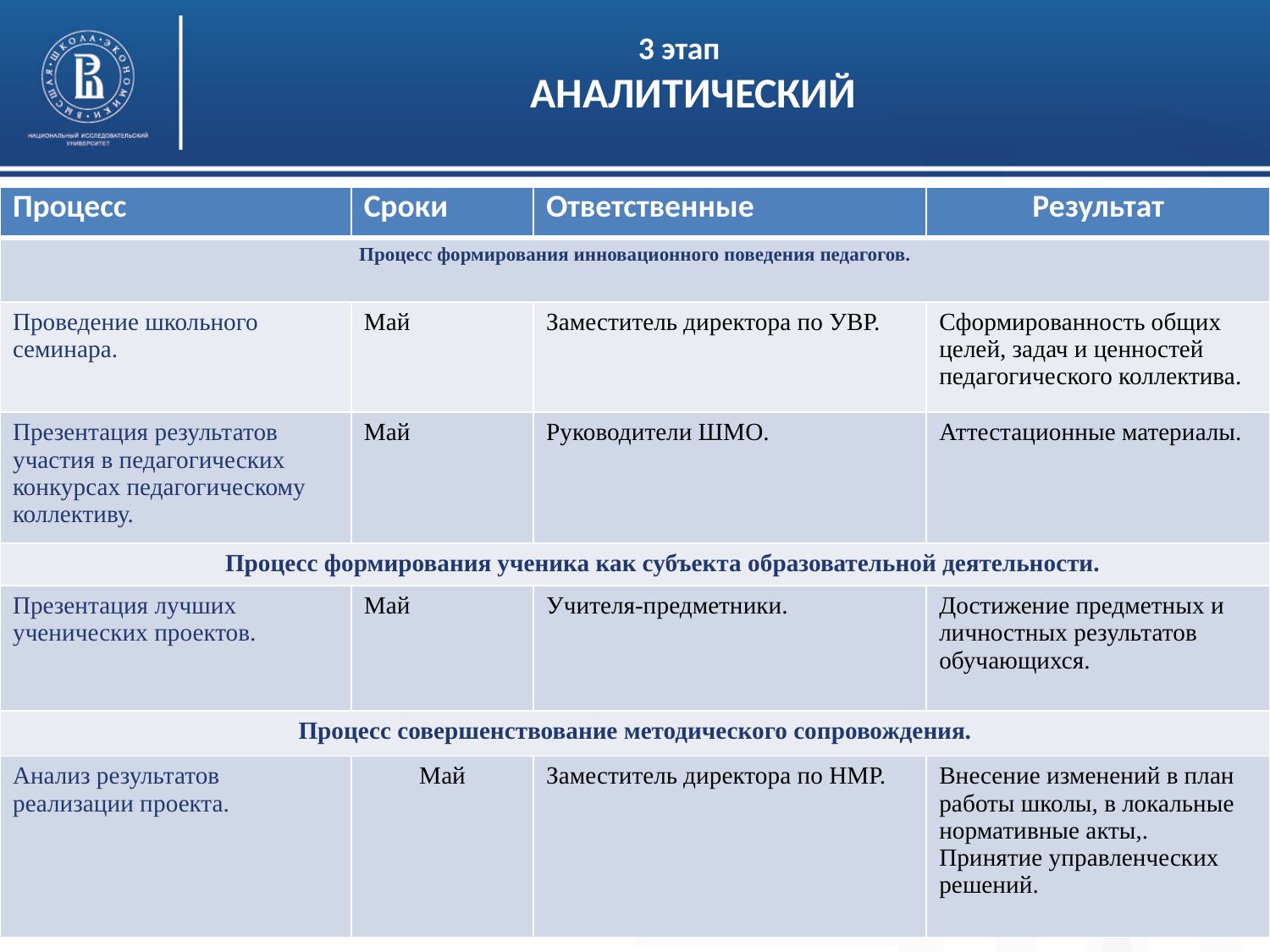

# 3 этап АНАЛИТИЧЕСКИЙ
| Процесс | Сроки | Ответственные | Результат |
| --- | --- | --- | --- |
| Процесс формирования инновационного поведения педагогов. |  |  |  |
| Проведение школьного семинара. | Май | Заместитель директора по УВР. | Сформированность общих целей, задач и ценностей педагогического коллектива. |
| Презентация результатов участия в педагогических конкурсах педагогическому коллективу. | Май | Руководители ШМО. | Аттестационные материалы. |
| Процесс формирования ученика как субъекта образовательной деятельности. |  |  |  |
| Презентация лучших ученических проектов. | Май | Учителя-предметники. | Достижение предметных и личностных результатов обучающихся. |
| Процесс совершенствование методического сопровождения. |  |  |  |
| Анализ результатов реализации проекта. | Май | Заместитель директора по НМР. | Внесение изменений в план работы школы, в локальные нормативные акты,. Принятие управленческих решений. |

фото
фото
фото